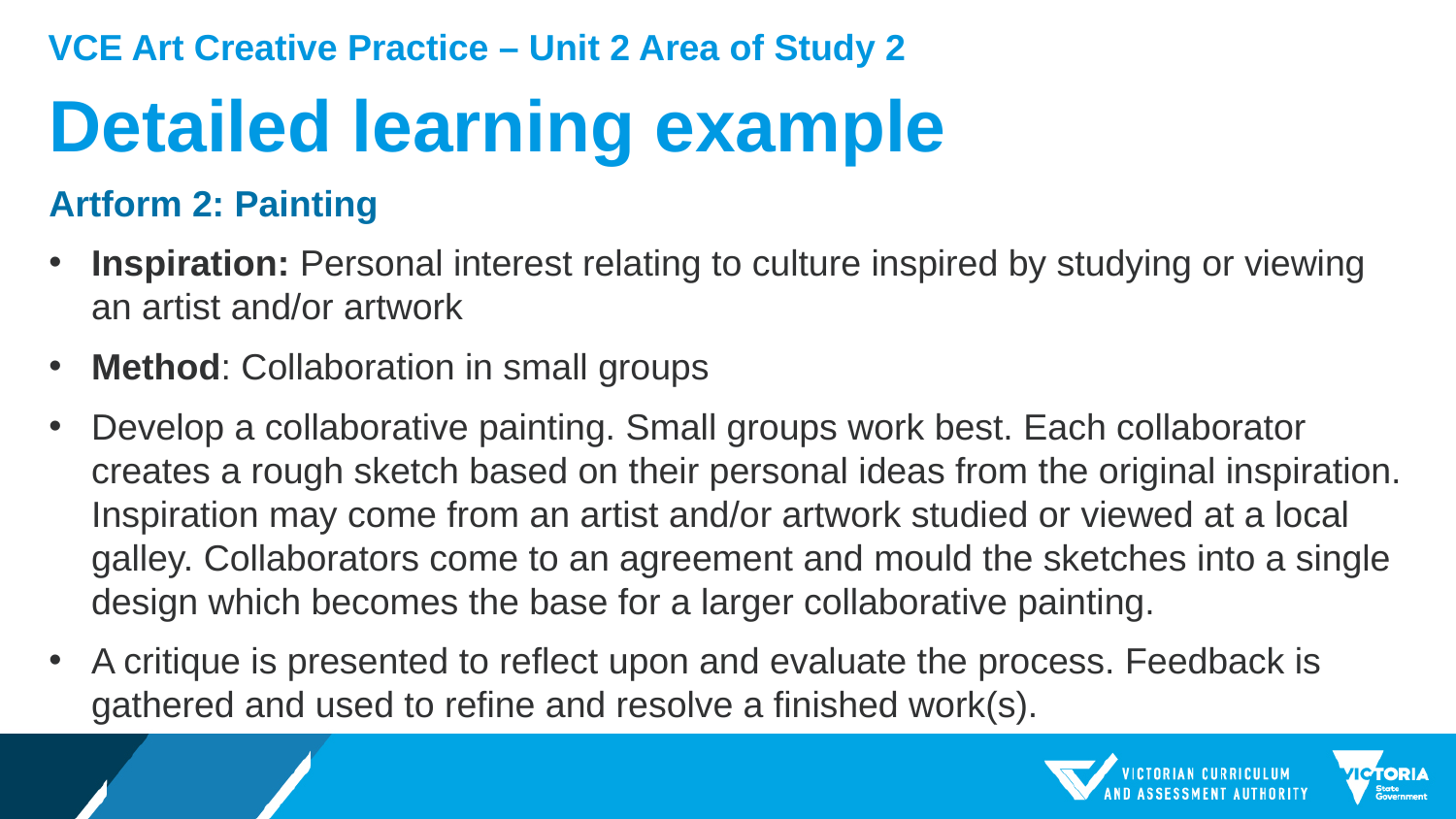

VCE Art Creative Practice – Unit 2 Area of Study 2
# Detailed learning example
Artform 2: Painting
Inspiration: Personal interest relating to culture inspired by studying or viewing an artist and/or artwork
Method: Collaboration in small groups
Develop a collaborative painting. Small groups work best. Each collaborator creates a rough sketch based on their personal ideas from the original inspiration. Inspiration may come from an artist and/or artwork studied or viewed at a local galley. Collaborators come to an agreement and mould the sketches into a single design which becomes the base for a larger collaborative painting.
A critique is presented to reflect upon and evaluate the process. Feedback is gathered and used to refine and resolve a finished work(s).